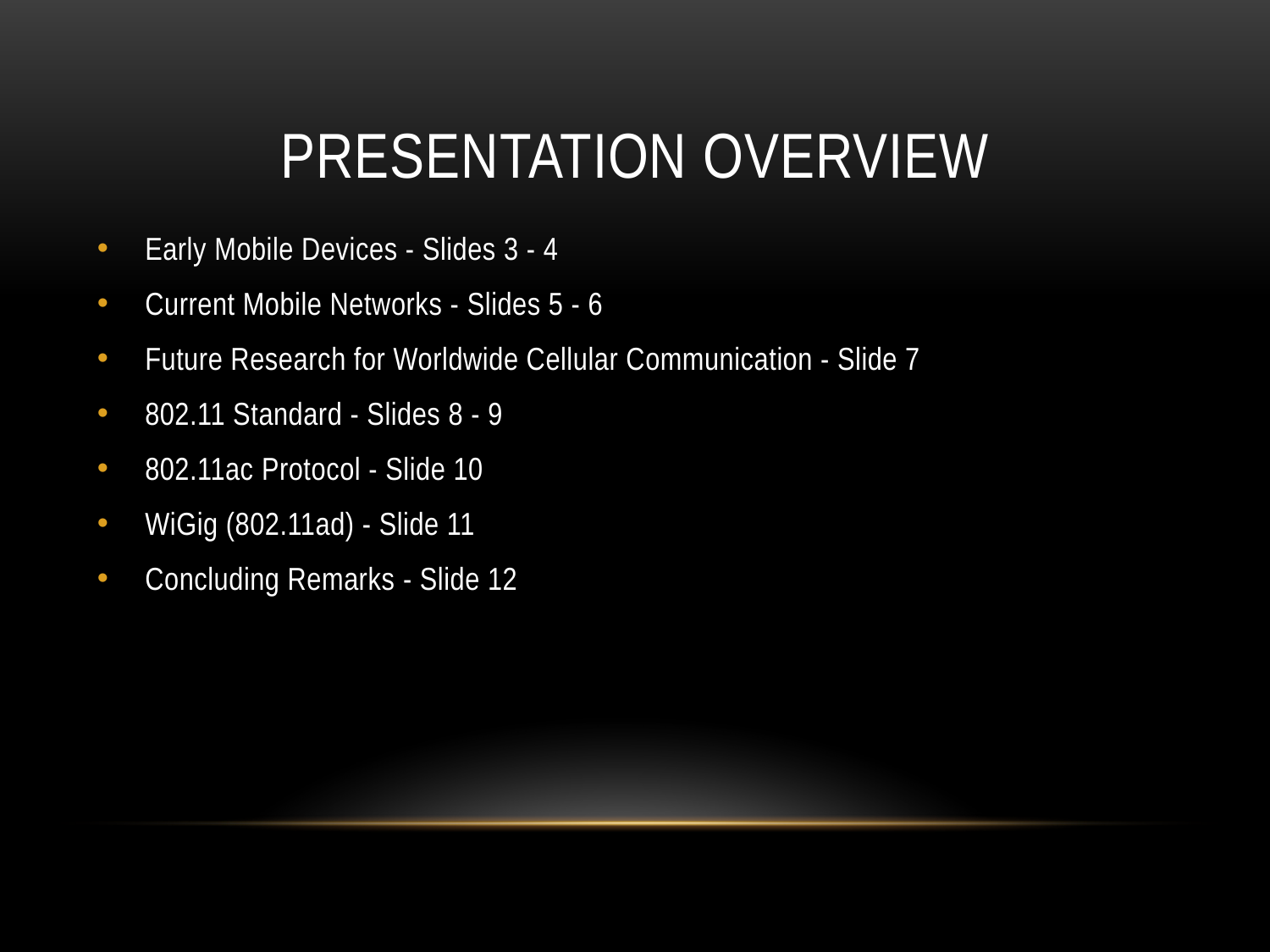

# Presentation OverVIEW
Early Mobile Devices - Slides 3 - 4
Current Mobile Networks - Slides 5 - 6
Future Research for Worldwide Cellular Communication - Slide 7
802.11 Standard - Slides 8 - 9
802.11ac Protocol - Slide 10
WiGig (802.11ad) - Slide 11
Concluding Remarks - Slide 12